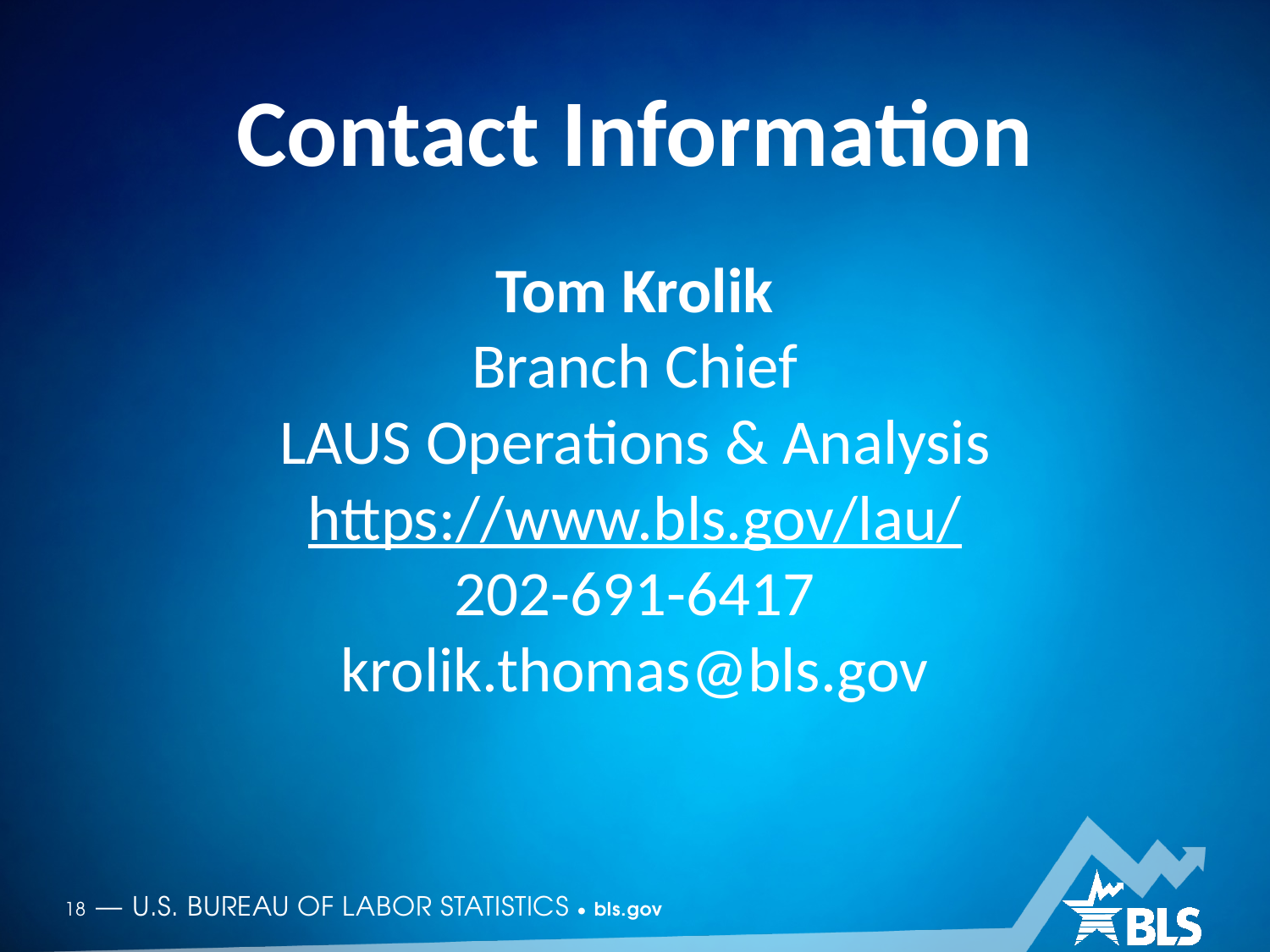

Tom Krolik
Branch Chief
LAUS Operations & Analysis
https://www.bls.gov/lau/
202-691-6417
krolik.thomas@bls.gov